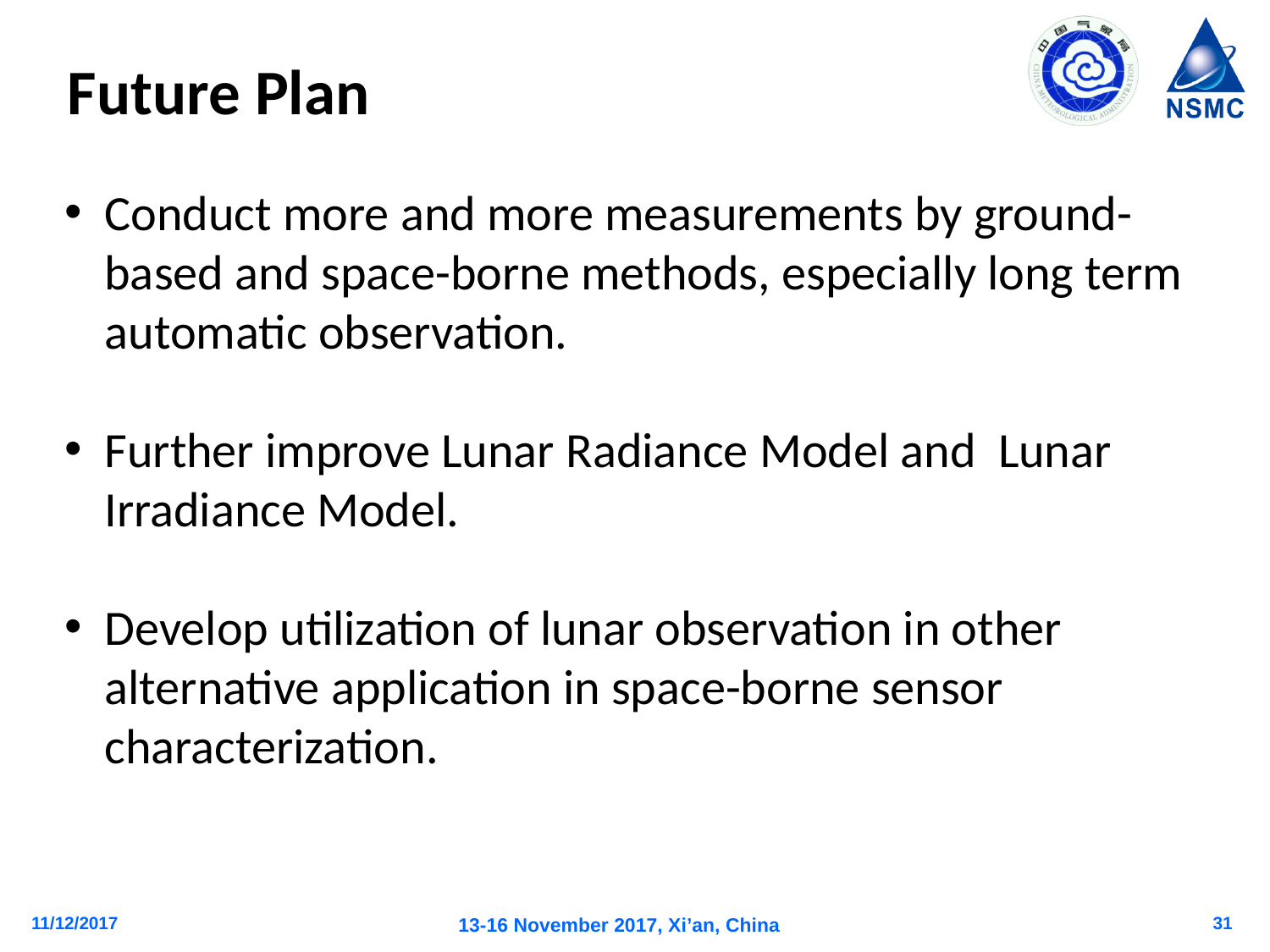

Future Plan
Conduct more and more measurements by ground-based and space-borne methods, especially long term automatic observation.

Further improve Lunar Radiance Model and  Lunar Irradiance Model.

Develop utilization of lunar observation in other alternative application in space-borne sensor characterization.
11/12/2017
31